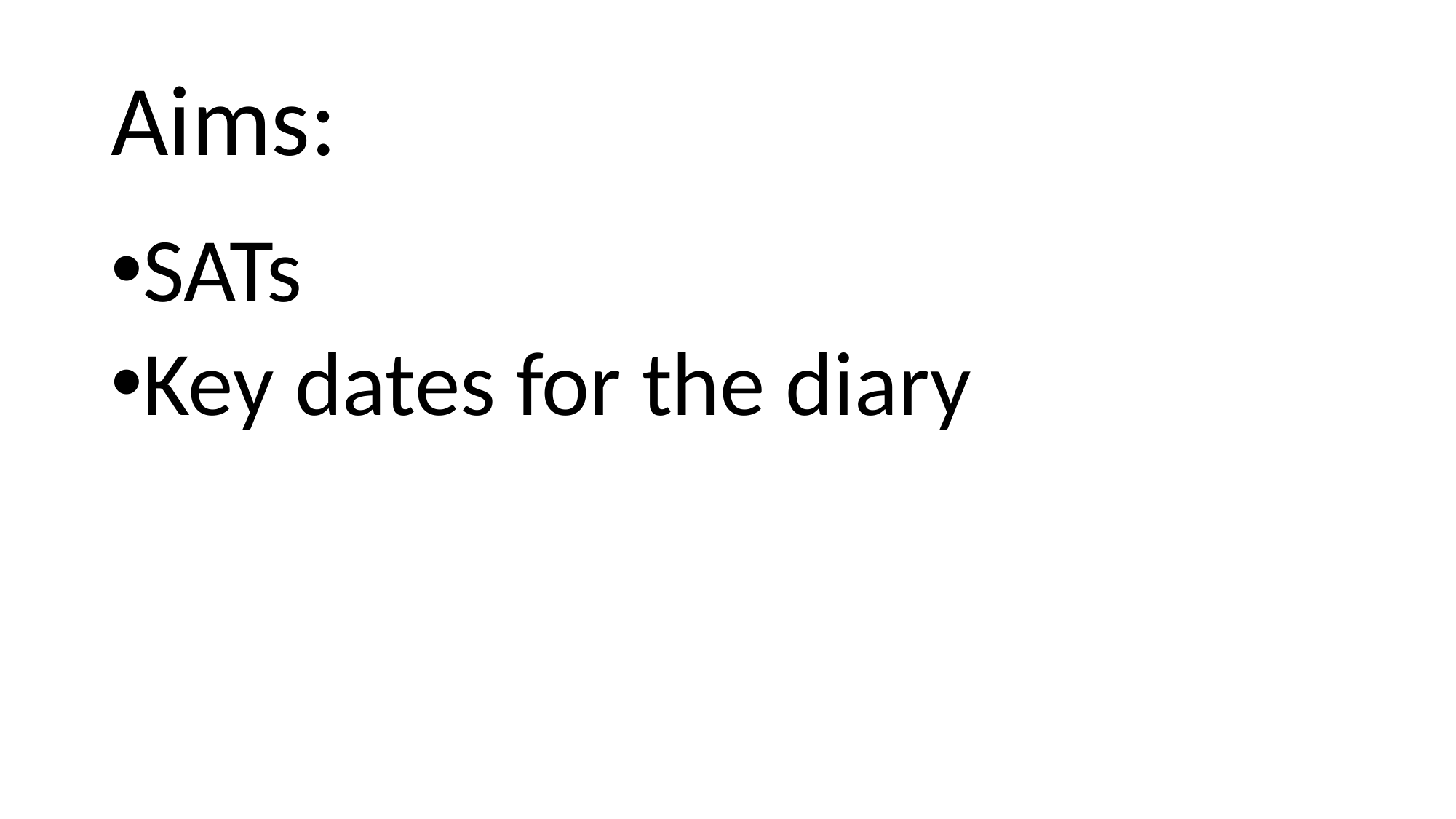

# Aims:
SATs
Key dates for the diary